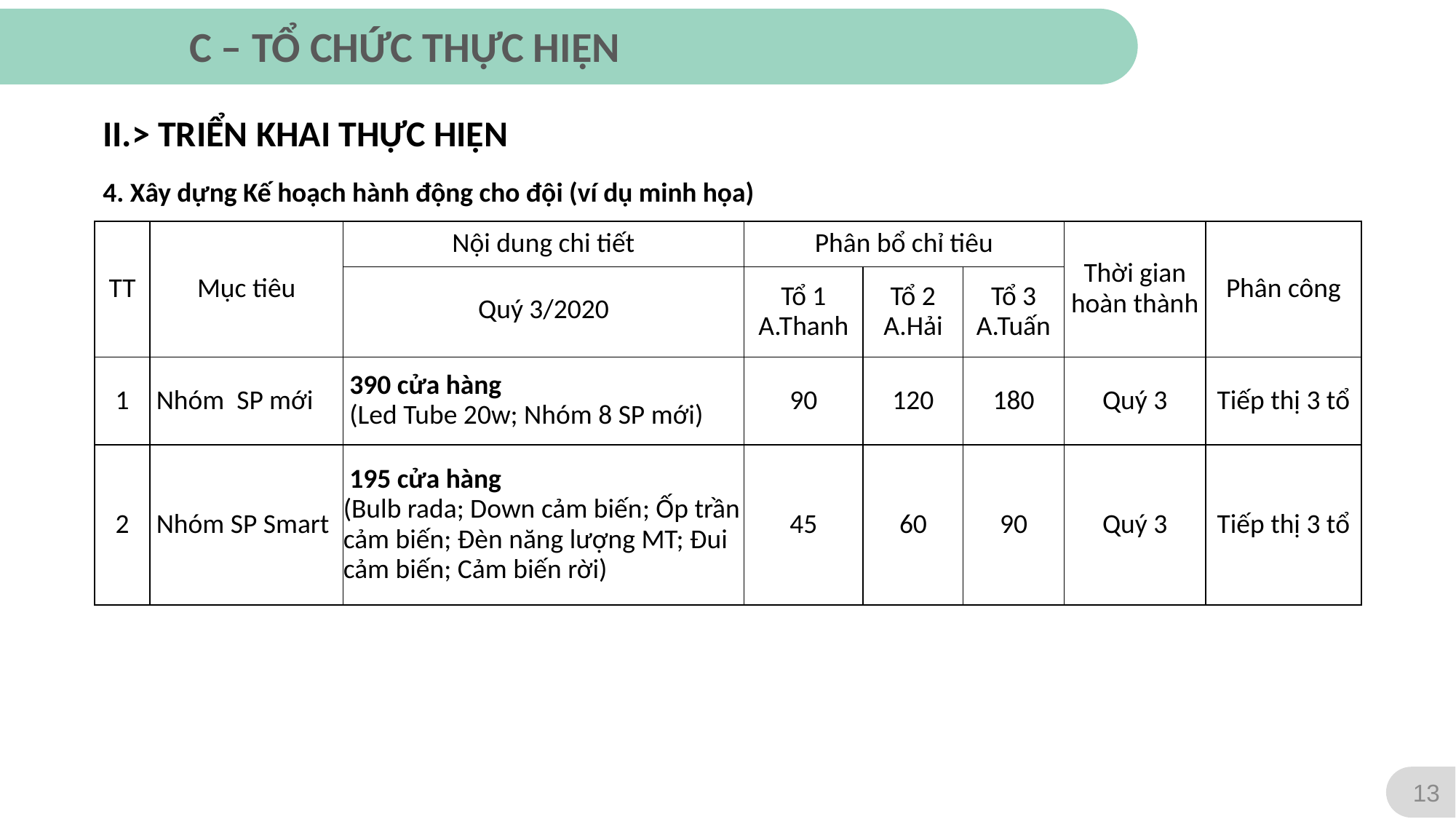

C – TỔ CHỨC THỰC HIỆN
II.> TRIỂN KHAI THỰC HIỆN
4. Xây dựng Kế hoạch hành động cho đội (ví dụ minh họa)
| TT | Mục tiêu | Nội dung chi tiết | Phân bổ chỉ tiêu |  |  | Thời gian hoàn thành | Phân công |
| --- | --- | --- | --- | --- | --- | --- | --- |
|  |  | Quý 3/2020 | Tổ 1 A.Thanh | Tổ 2 A.Hải | Tổ 3 A.Tuấn |  |  |
| 1 | Nhóm SP mới | 390 cửa hàng (Led Tube 20w; Nhóm 8 SP mới) | 90 | 120 | 180 | Quý 3 | Tiếp thị 3 tổ |
| 2 | Nhóm SP Smart | 195 cửa hàng (Bulb rada; Down cảm biến; Ốp trần cảm biến; Đèn năng lượng MT; Đui cảm biến; Cảm biến rời) | 45 | 60 | 90 | Quý 3 | Tiếp thị 3 tổ |
13